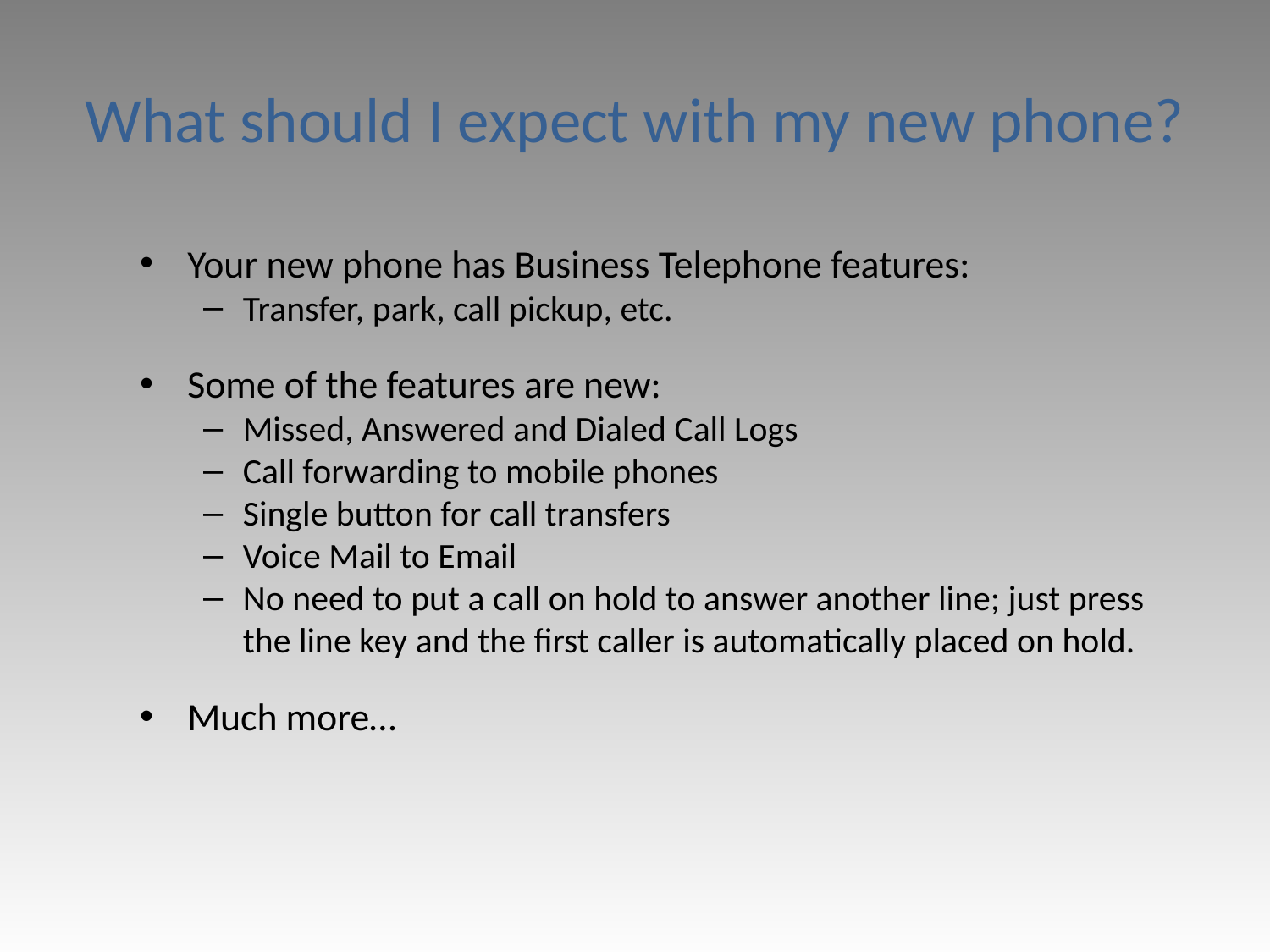

# What should I expect with my new phone?
Your new phone has Business Telephone features:
Transfer, park, call pickup, etc.
Some of the features are new:
Missed, Answered and Dialed Call Logs
Call forwarding to mobile phones
Single button for call transfers
Voice Mail to Email
No need to put a call on hold to answer another line; just press the line key and the first caller is automatically placed on hold.
Much more…